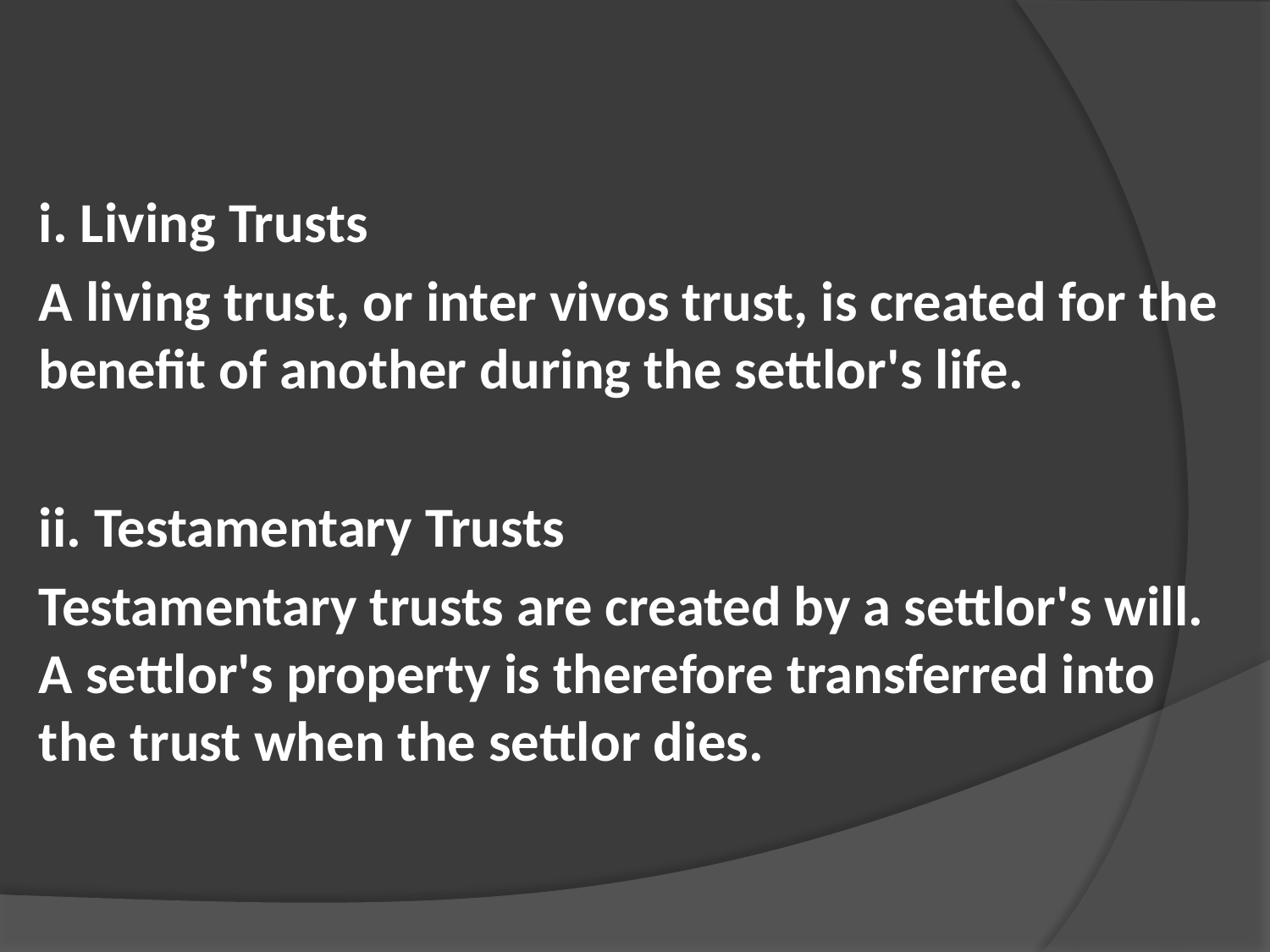

i. Living Trusts
A living trust, or inter vivos trust, is created for the benefit of another during the settlor's life.

ii. Testamentary Trusts
Testamentary trusts are created by a settlor's will. A settlor's property is therefore transferred into the trust when the settlor dies.